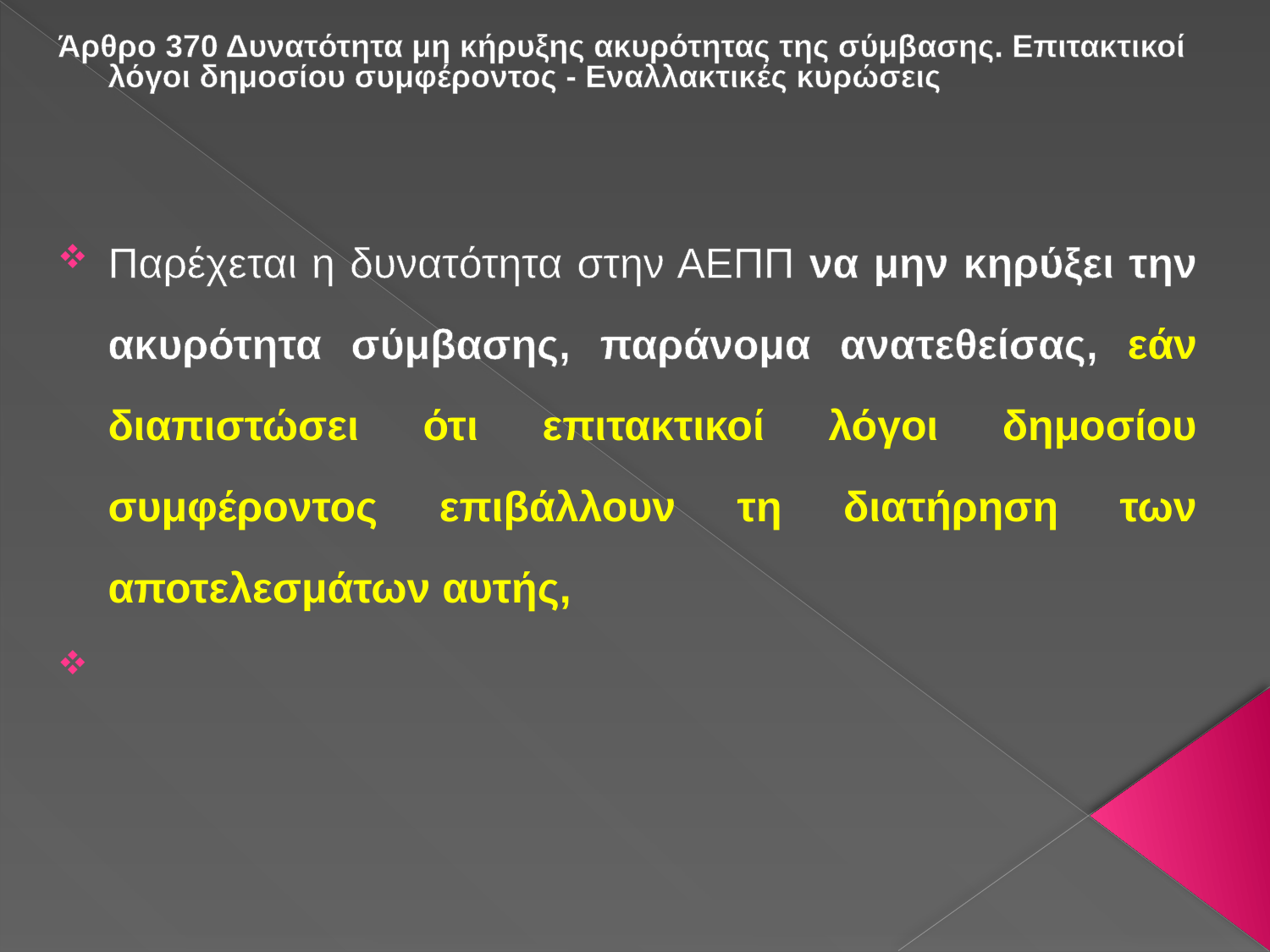

#
Άρθρο 370 Δυνατότητα μη κήρυξης ακυρότητας της σύμβασης. Επιτακτικοί λόγοι δημοσίου συμφέροντος - Εναλλακτικές κυρώσεις

Παρέχεται η δυνατότητα στην ΑΕΠΠ να μην κηρύξει την ακυρότητα σύμβασης, παράνομα ανατεθείσας, εάν διαπιστώσει ότι επιτακτικοί λόγοι δημοσίου συμφέροντος επιβάλλουν τη διατήρηση των αποτελεσμάτων αυτής,